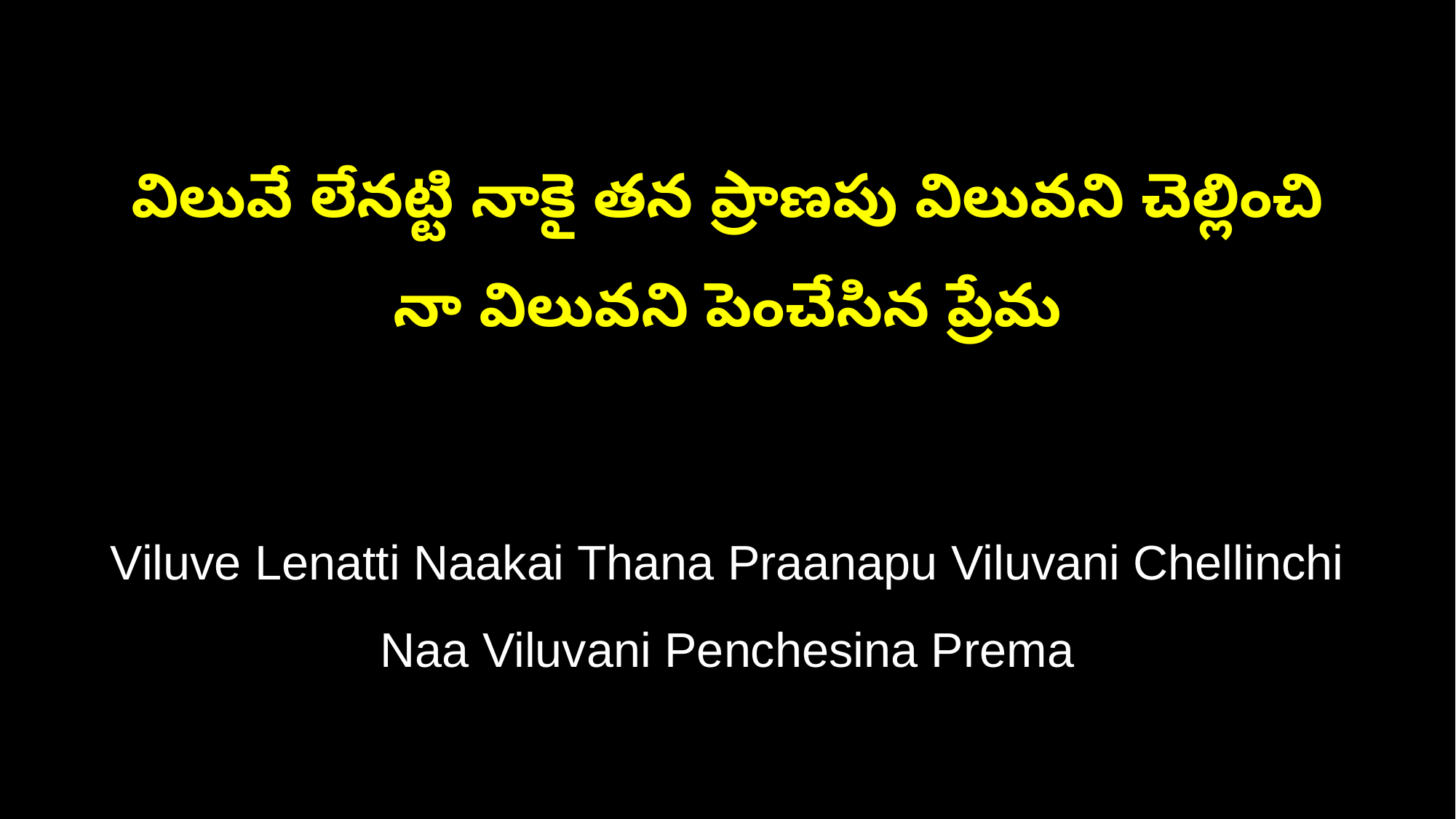

విలువే లేనట్టి నాకై తన ప్రాణపు విలువని చెల్లించి
నా విలువని పెంచేసిన ప్రేమ
Viluve Lenatti Naakai Thana Praanapu Viluvani Chellinchi
Naa Viluvani Penchesina Prema